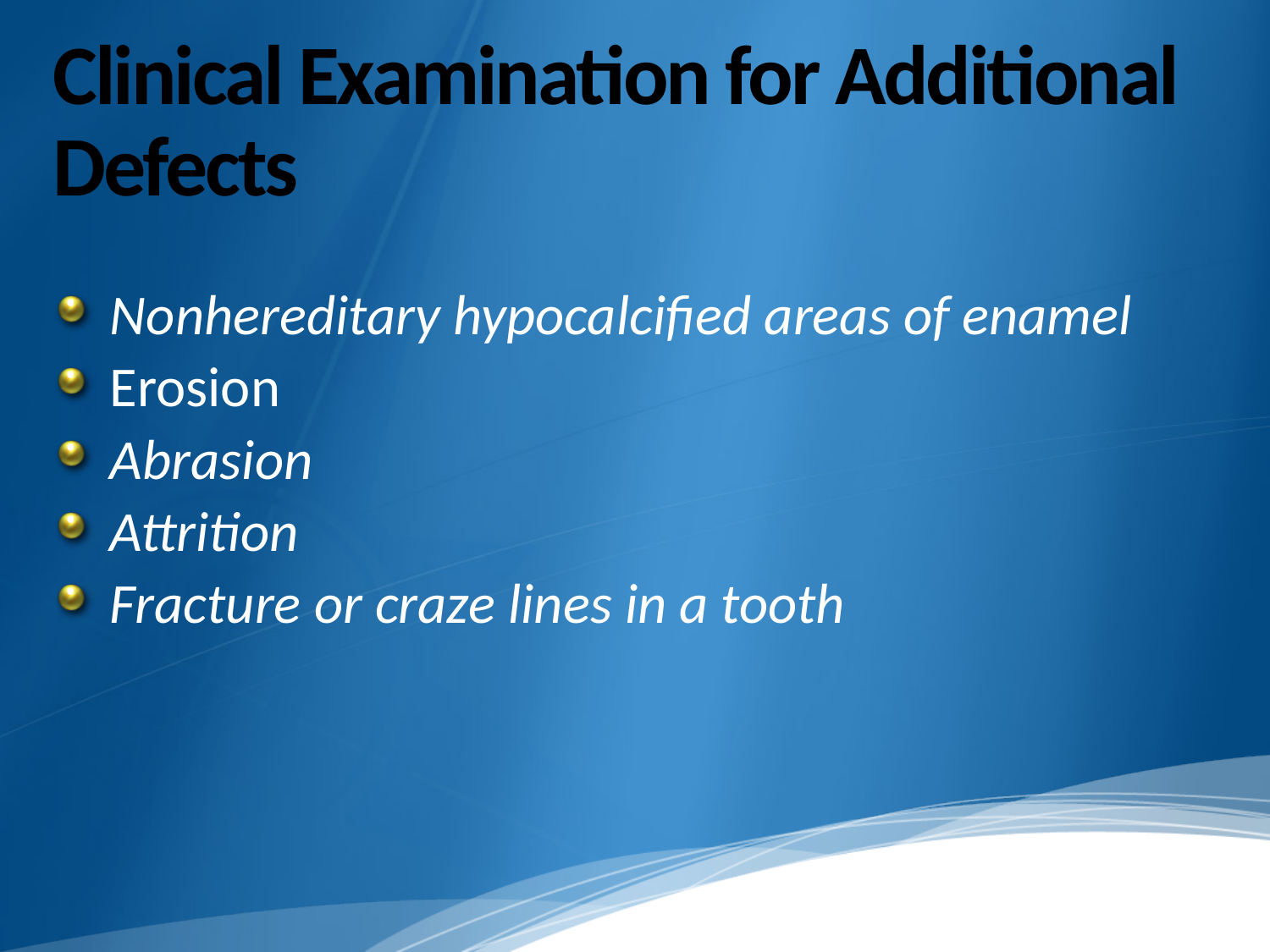

# Clinical Examination for Additional Defects
Nonhereditary hypocalcified areas of enamel
Erosion
Abrasion
Attrition
Fracture or craze lines in a tooth